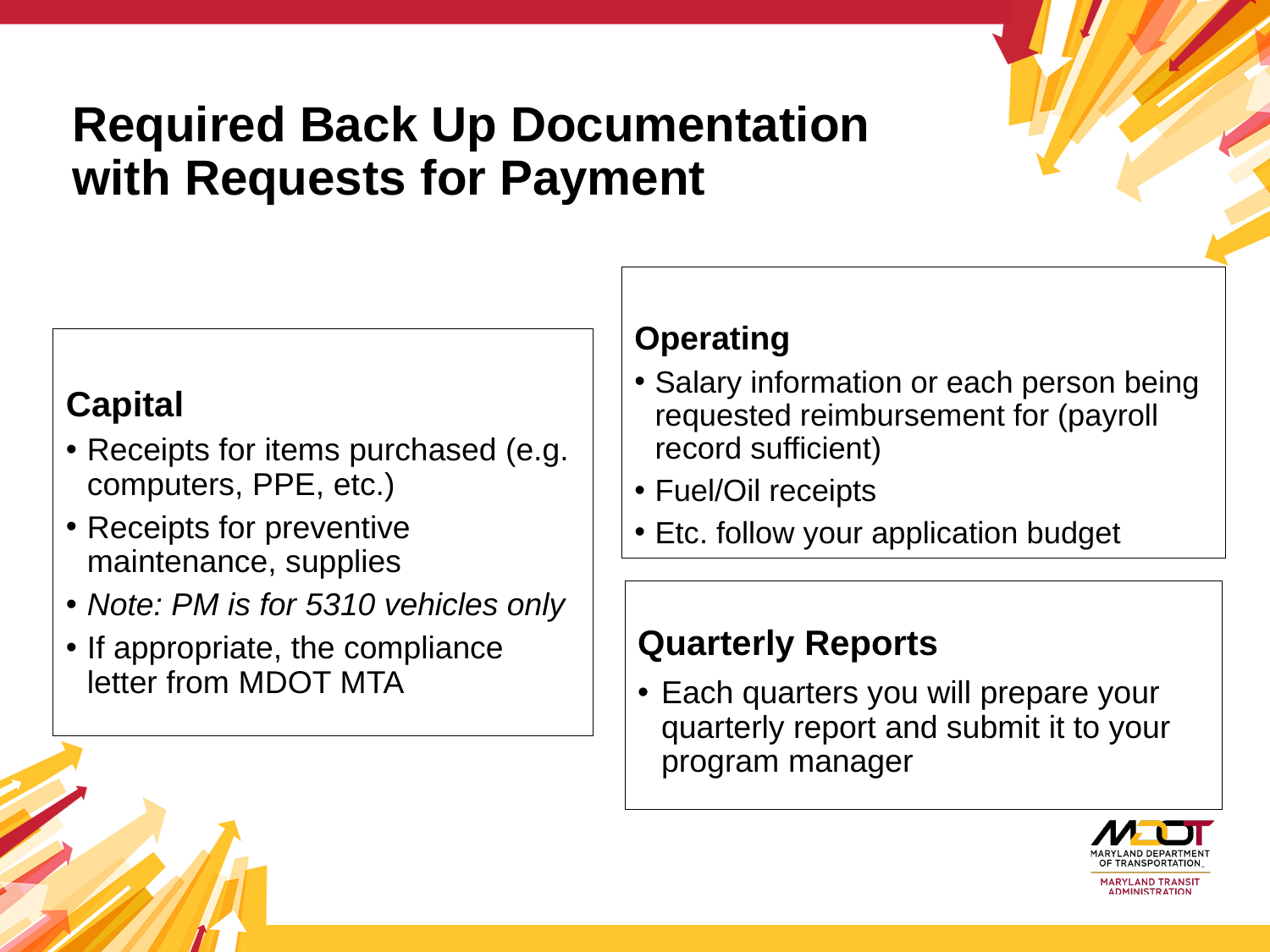

# Required Back Up Documentation with Requests for Payment

Operating
Salary information or each person being requested reimbursement for (payroll record sufficient)
Fuel/Oil receipts
Etc. follow your application budget

Capital
Receipts for items purchased (e.g. computers, PPE, etc.)
Receipts for preventive maintenance, supplies
Note: PM is for 5310 vehicles only
If appropriate, the compliance letter from MDOT MTA

Quarterly Reports
Each quarters you will prepare your quarterly report and submit it to your program manager